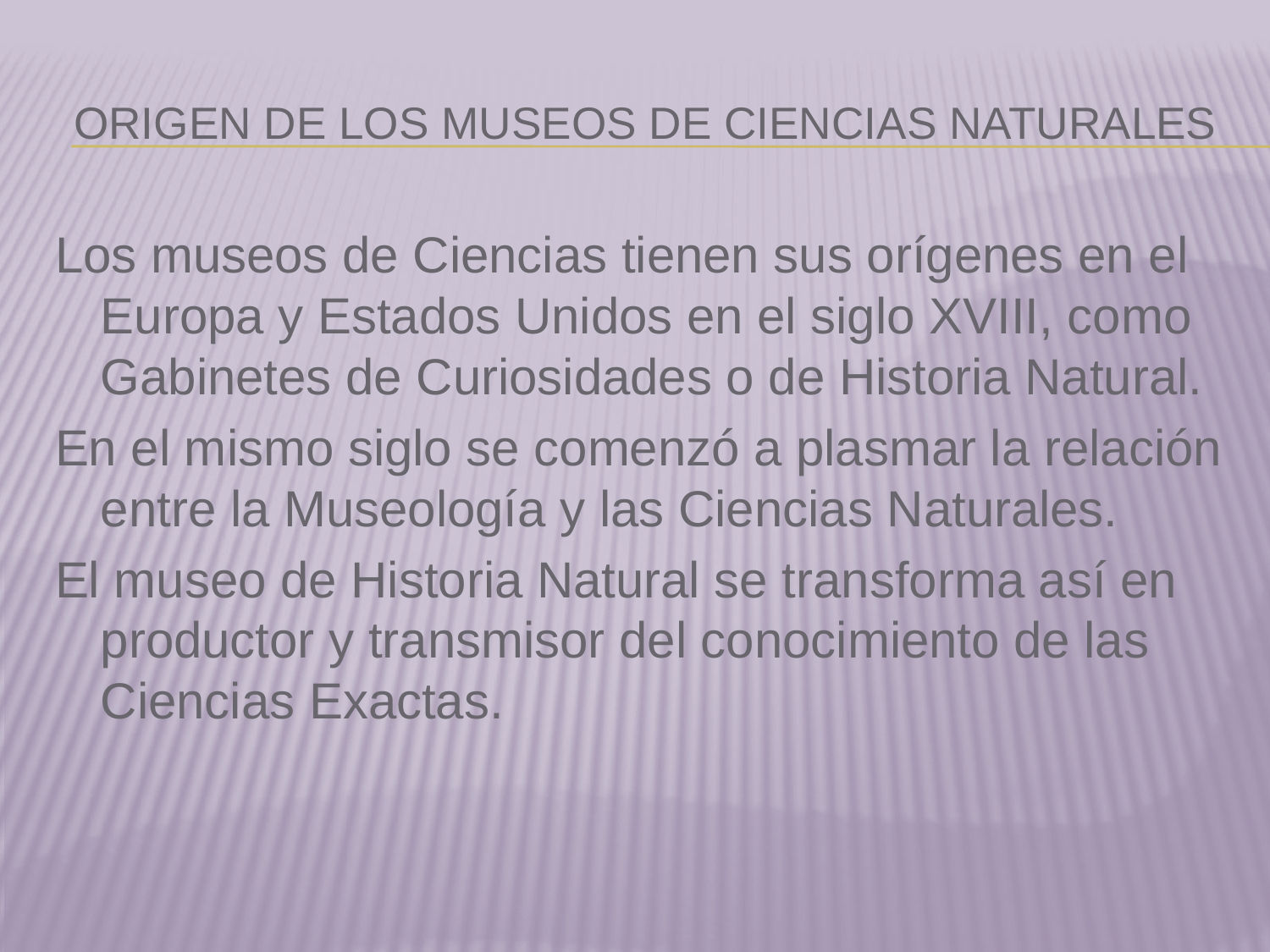

# Origen de los museos de ciencias naturales
Los museos de Ciencias tienen sus orígenes en el Europa y Estados Unidos en el siglo XVIII, como Gabinetes de Curiosidades o de Historia Natural.
En el mismo siglo se comenzó a plasmar la relación entre la Museología y las Ciencias Naturales.
El museo de Historia Natural se transforma así en  productor y transmisor del conocimiento de las Ciencias Exactas.